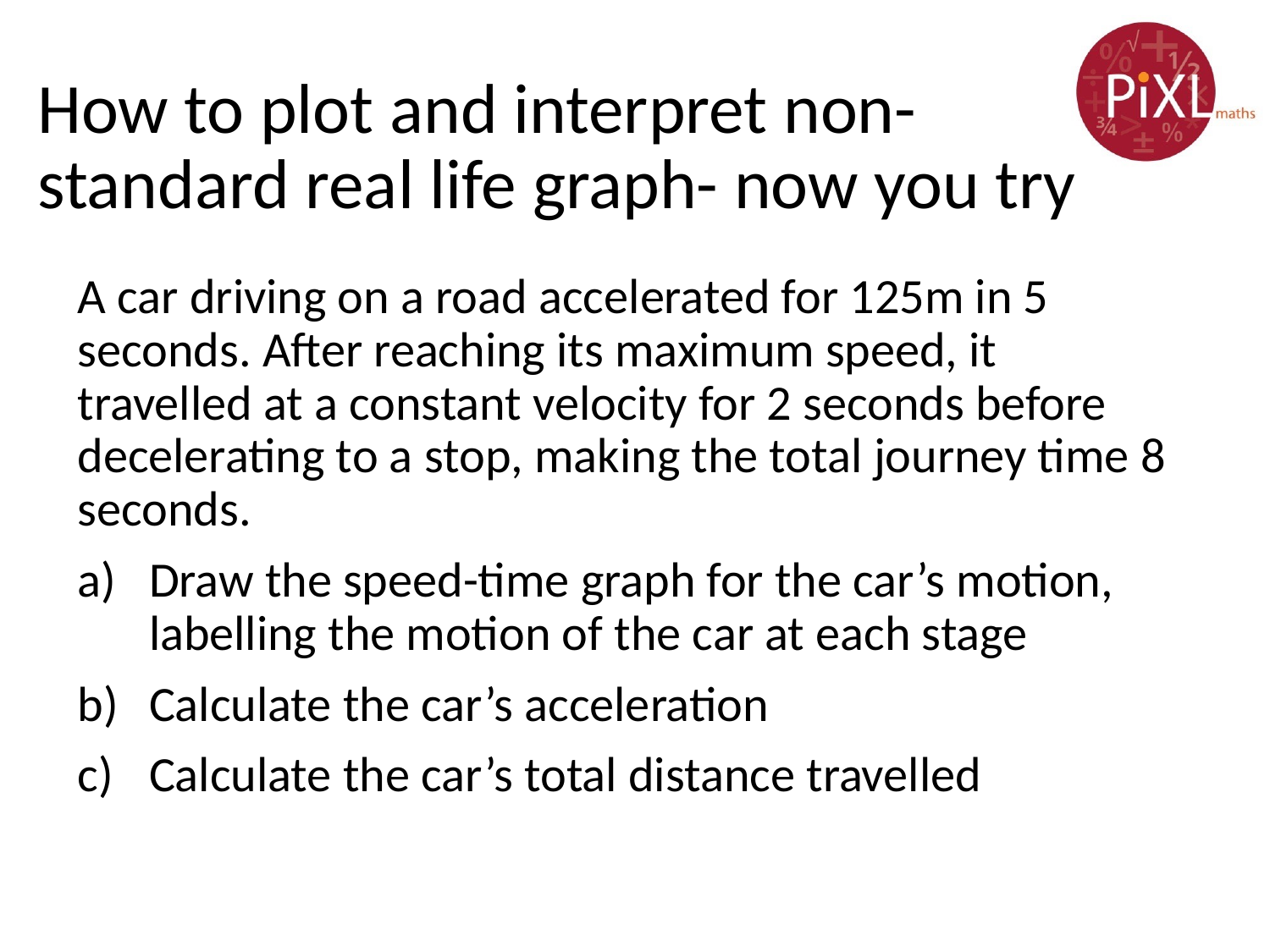

# How to plot and interpret non-standard real life graph- now you try
A car driving on a road accelerated for 125m in 5 seconds. After reaching its maximum speed, it travelled at a constant velocity for 2 seconds before decelerating to a stop, making the total journey time 8 seconds.
Draw the speed-time graph for the car’s motion, labelling the motion of the car at each stage
Calculate the car’s acceleration
Calculate the car’s total distance travelled